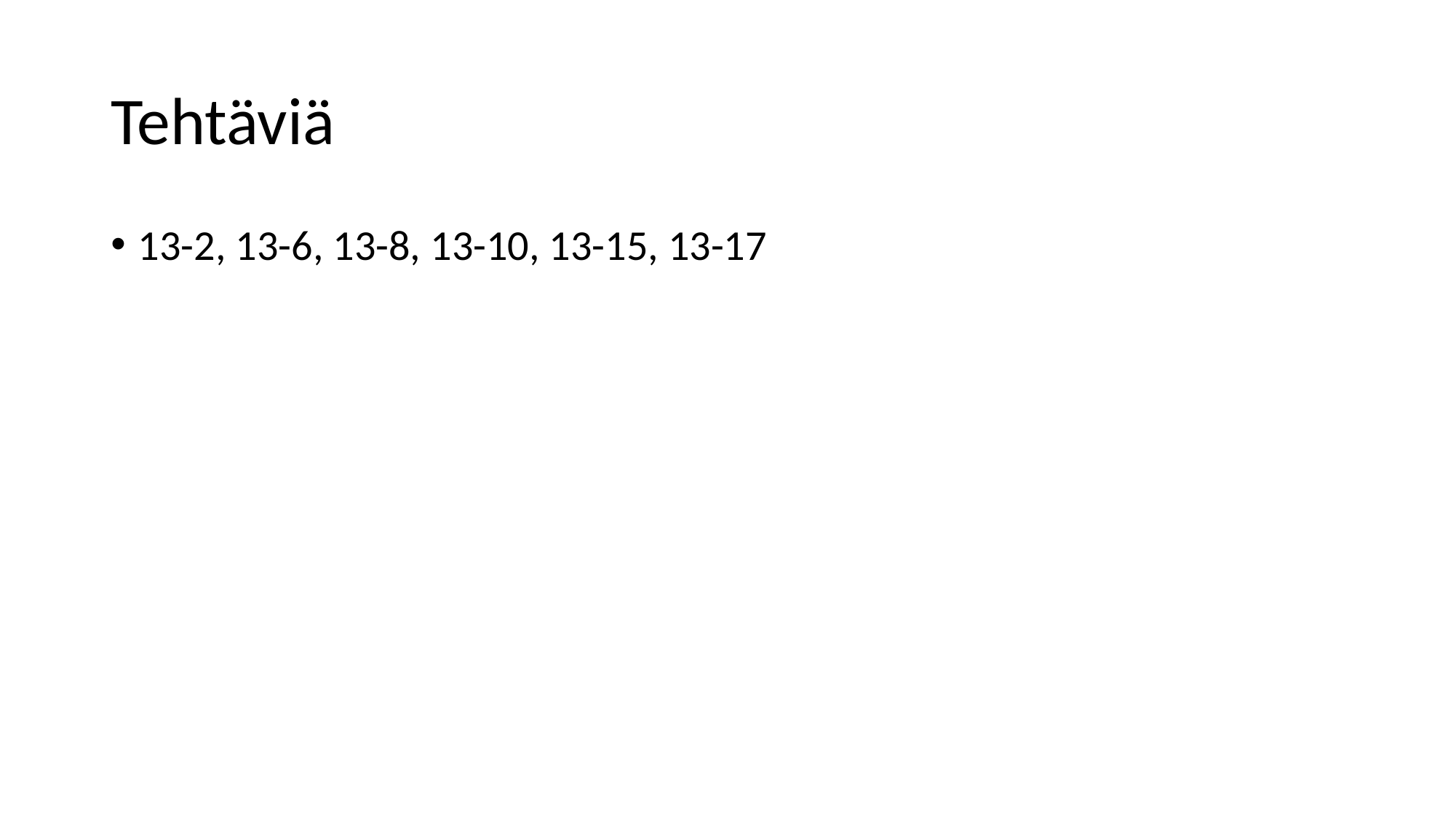

# Tehtäviä
13-2, 13-6, 13-8, 13-10, 13-15, 13-17